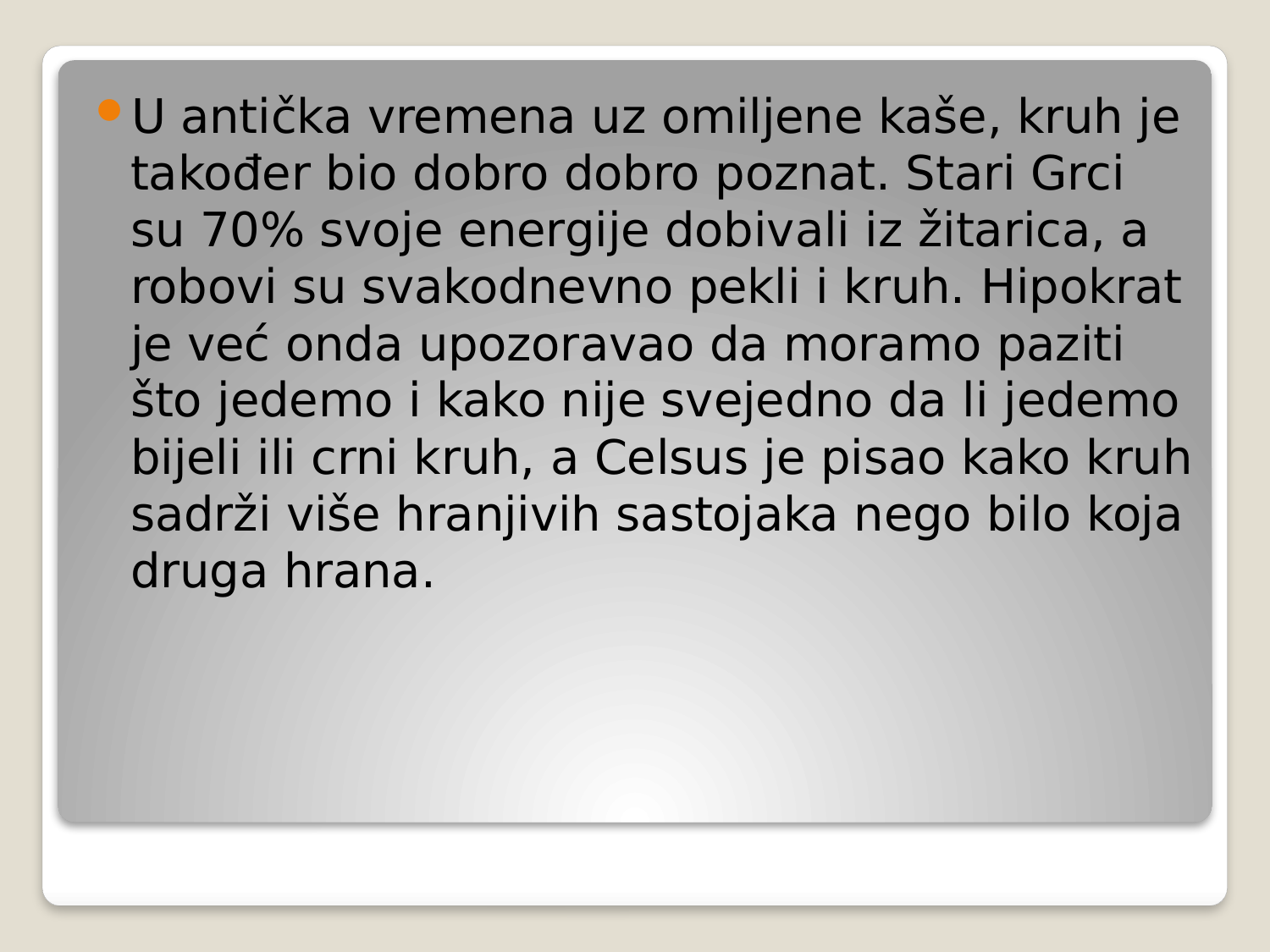

U antička vremena uz omiljene kaše, kruh je također bio dobro dobro poznat. Stari Grci su 70% svoje energije dobivali iz žitarica, a robovi su svakodnevno pekli i kruh. Hipokrat je već onda upozoravao da moramo paziti što jedemo i kako nije svejedno da li jedemo bijeli ili crni kruh, a Celsus je pisao kako kruh sadrži više hranjivih sastojaka nego bilo koja druga hrana.

#